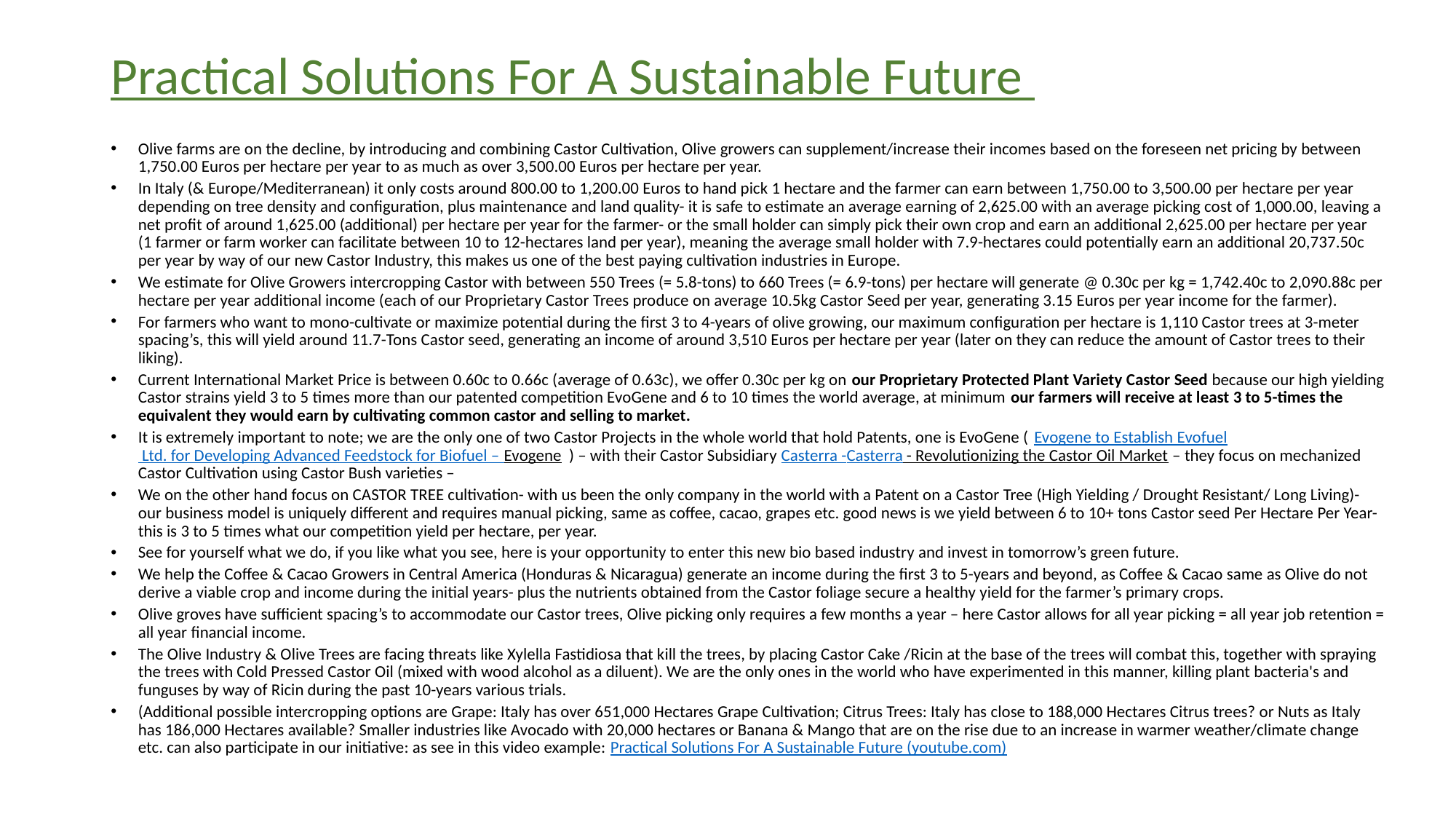

# Practical Solutions For A Sustainable Future

Olive farms are on the decline, by introducing and combining Castor Cultivation, Olive growers can supplement/increase their incomes based on the foreseen net pricing by between 1,750.00 Euros per hectare per year to as much as over 3,500.00 Euros per hectare per year.
In Italy (& Europe/Mediterranean) it only costs around 800.00 to 1,200.00 Euros to hand pick 1 hectare and the farmer can earn between 1,750.00 to 3,500.00 per hectare per year depending on tree density and configuration, plus maintenance and land quality- it is safe to estimate an average earning of 2,625.00 with an average picking cost of 1,000.00, leaving a net profit of around 1,625.00 (additional) per hectare per year for the farmer- or the small holder can simply pick their own crop and earn an additional 2,625.00 per hectare per year (1 farmer or farm worker can facilitate between 10 to 12-hectares land per year), meaning the average small holder with 7.9-hectares could potentially earn an additional 20,737.50c per year by way of our new Castor Industry, this makes us one of the best paying cultivation industries in Europe.
We estimate for Olive Growers intercropping Castor with between 550 Trees (= 5.8-tons) to 660 Trees (= 6.9-tons) per hectare will generate @ 0.30c per kg = 1,742.40c to 2,090.88c per hectare per year additional income (each of our Proprietary Castor Trees produce on average 10.5kg Castor Seed per year, generating 3.15 Euros per year income for the farmer).
For farmers who want to mono-cultivate or maximize potential during the first 3 to 4-years of olive growing, our maximum configuration per hectare is 1,110 Castor trees at 3-meter spacing’s, this will yield around 11.7-Tons Castor seed, generating an income of around 3,510 Euros per hectare per year (later on they can reduce the amount of Castor trees to their liking).
Current International Market Price is between 0.60c to 0.66c (average of 0.63c), we offer 0.30c per kg on our Proprietary Protected Plant Variety Castor Seed because our high yielding Castor strains yield 3 to 5 times more than our patented competition EvoGene and 6 to 10 times the world average, at minimum our farmers will receive at least 3 to 5-times the equivalent they would earn by cultivating common castor and selling to market.
It is extremely important to note; we are the only one of two Castor Projects in the whole world that hold Patents, one is EvoGene ( Evogene to Establish Evofuel Ltd. for Developing Advanced Feedstock for Biofuel – Evogene  ) – with their Castor Subsidiary Casterra -Casterra - Revolutionizing the Castor Oil Market – they focus on mechanized Castor Cultivation using Castor Bush varieties –
We on the other hand focus on CASTOR TREE cultivation- with us been the only company in the world with a Patent on a Castor Tree (High Yielding / Drought Resistant/ Long Living)- our business model is uniquely different and requires manual picking, same as coffee, cacao, grapes etc. good news is we yield between 6 to 10+ tons Castor seed Per Hectare Per Year- this is 3 to 5 times what our competition yield per hectare, per year.
See for yourself what we do, if you like what you see, here is your opportunity to enter this new bio based industry and invest in tomorrow’s green future.
We help the Coffee & Cacao Growers in Central America (Honduras & Nicaragua) generate an income during the first 3 to 5-years and beyond, as Coffee & Cacao same as Olive do not derive a viable crop and income during the initial years- plus the nutrients obtained from the Castor foliage secure a healthy yield for the farmer’s primary crops.
Olive groves have sufficient spacing’s to accommodate our Castor trees, Olive picking only requires a few months a year – here Castor allows for all year picking = all year job retention = all year financial income.
The Olive Industry & Olive Trees are facing threats like Xylella Fastidiosa that kill the trees, by placing Castor Cake /Ricin at the base of the trees will combat this, together with spraying the trees with Cold Pressed Castor Oil (mixed with wood alcohol as a diluent). We are the only ones in the world who have experimented in this manner, killing plant bacteria's and funguses by way of Ricin during the past 10-years various trials.
(Additional possible intercropping options are Grape: Italy has over 651,000 Hectares Grape Cultivation; Citrus Trees: Italy has close to 188,000 Hectares Citrus trees? or Nuts as Italy has 186,000 Hectares available? Smaller industries like Avocado with 20,000 hectares or Banana & Mango that are on the rise due to an increase in warmer weather/climate change etc. can also participate in our initiative: as see in this video example: Practical Solutions For A Sustainable Future (youtube.com)